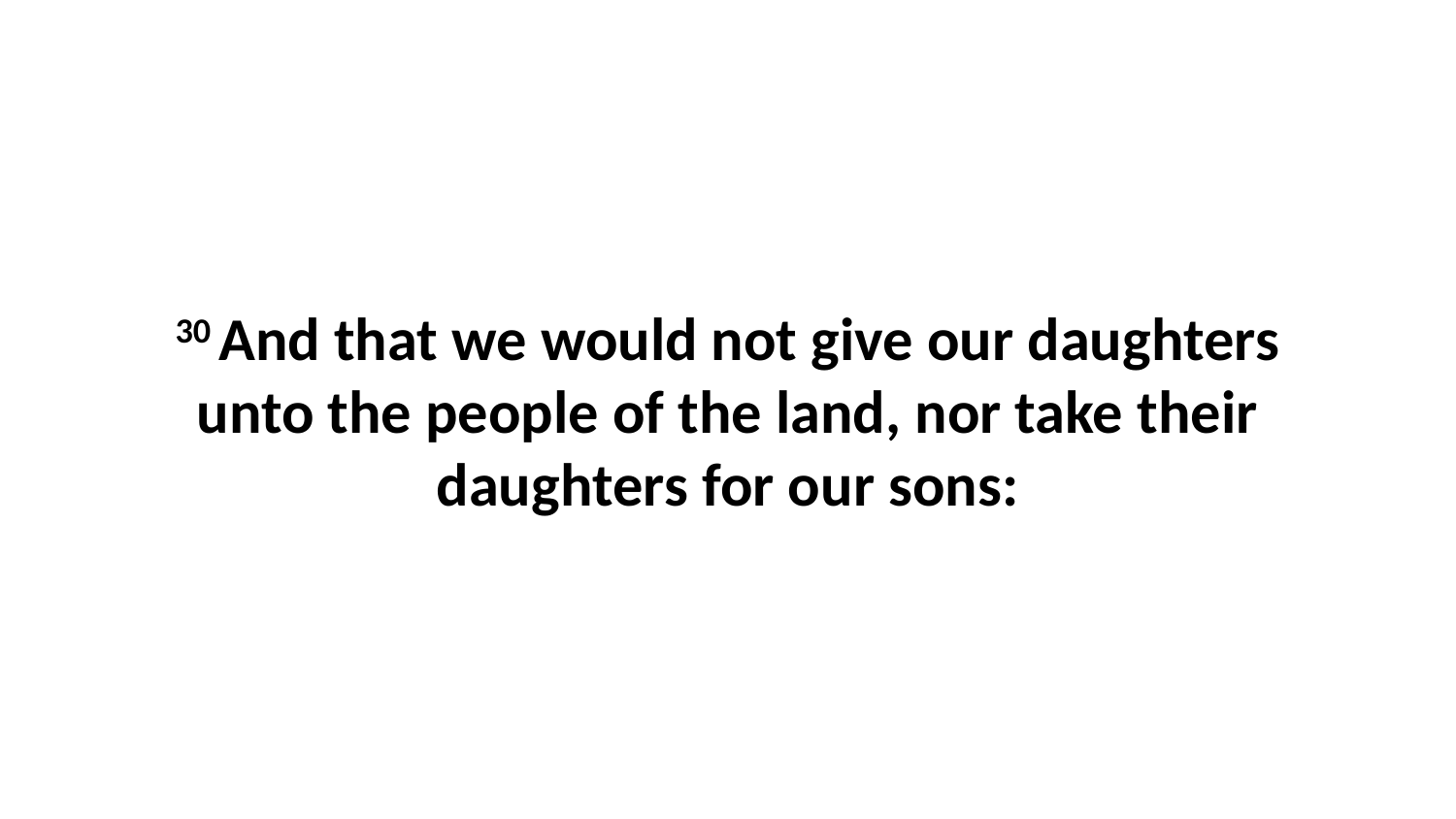

30 And that we would not give our daughters unto the people of the land, nor take their daughters for our sons: